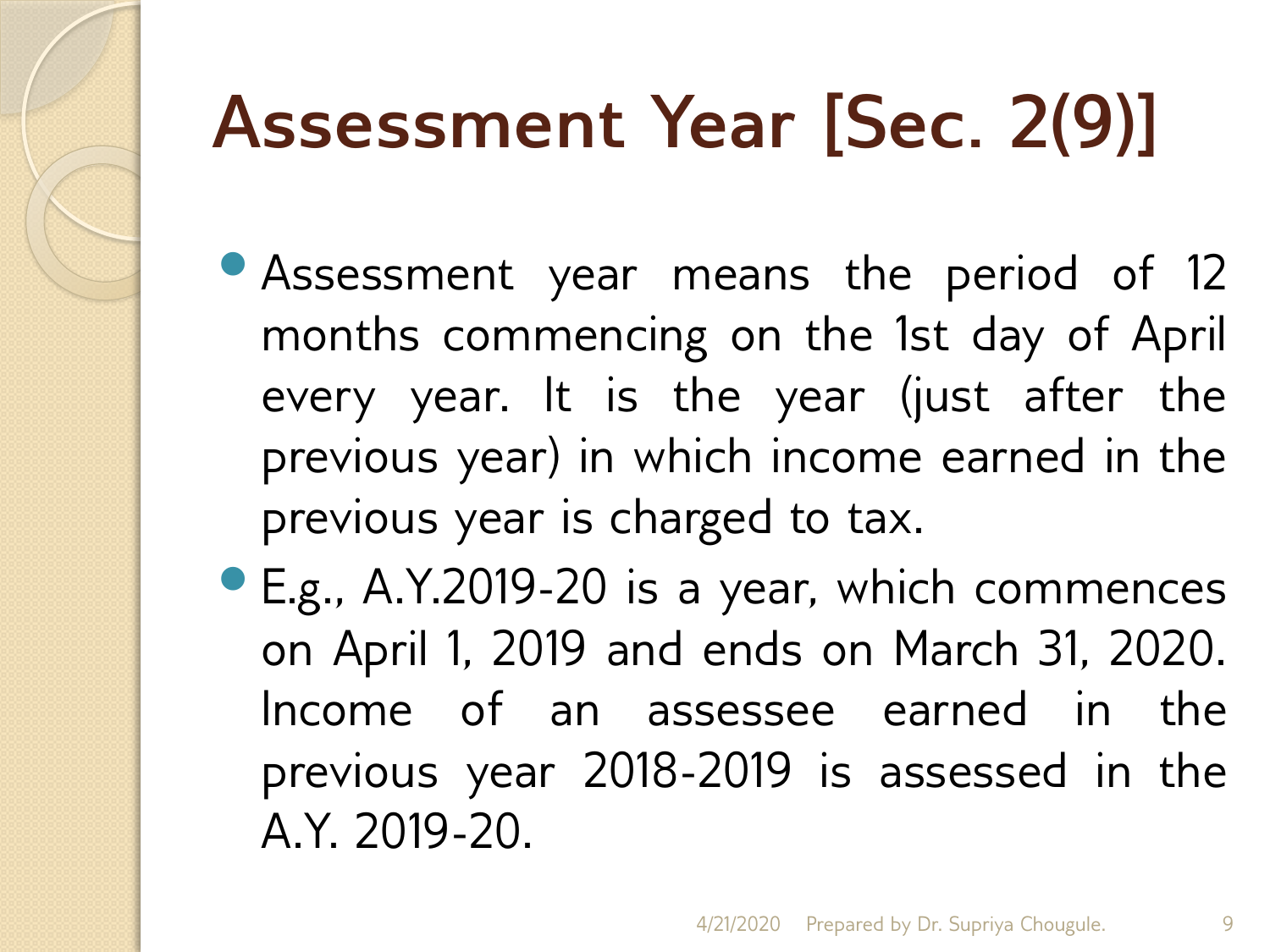

# Assessment Year [Sec. 2(9)]
Assessment year means the period of 12 months commencing on the 1st day of April every year. It is the year (just after the previous year) in which income earned in the previous year is charged to tax.
E.g., A.Y.2019-20 is a year, which commences on April 1, 2019 and ends on March 31, 2020. Income of an assessee earned in the previous year 2018-2019 is assessed in the A.Y. 2019-20.
4/21/2020
Prepared by Dr. Supriya Chougule.
9